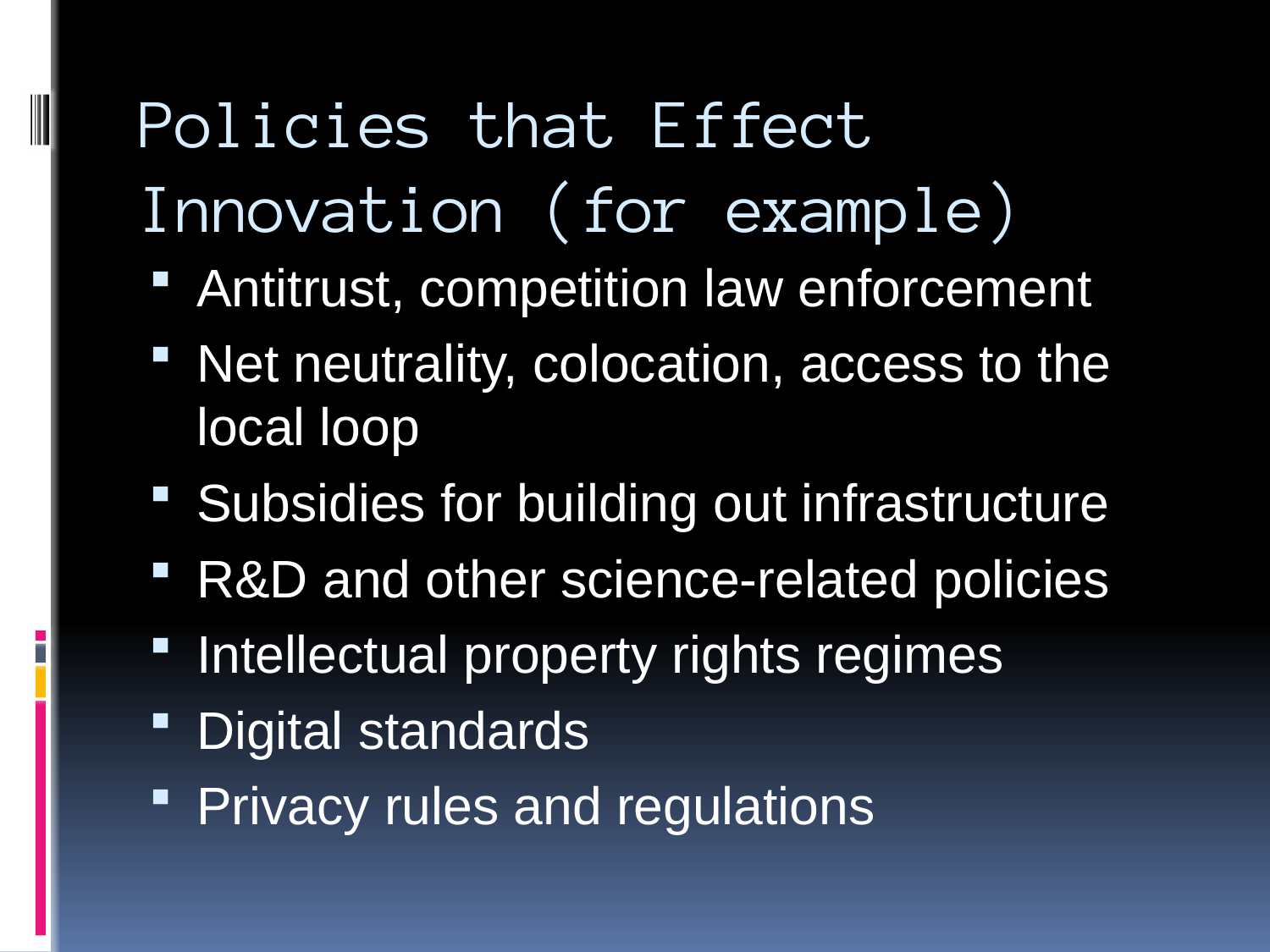

# Policies that Effect Innovation (for example)
Antitrust, competition law enforcement
Net neutrality, colocation, access to the local loop
Subsidies for building out infrastructure
R&D and other science-related policies
Intellectual property rights regimes
Digital standards
Privacy rules and regulations